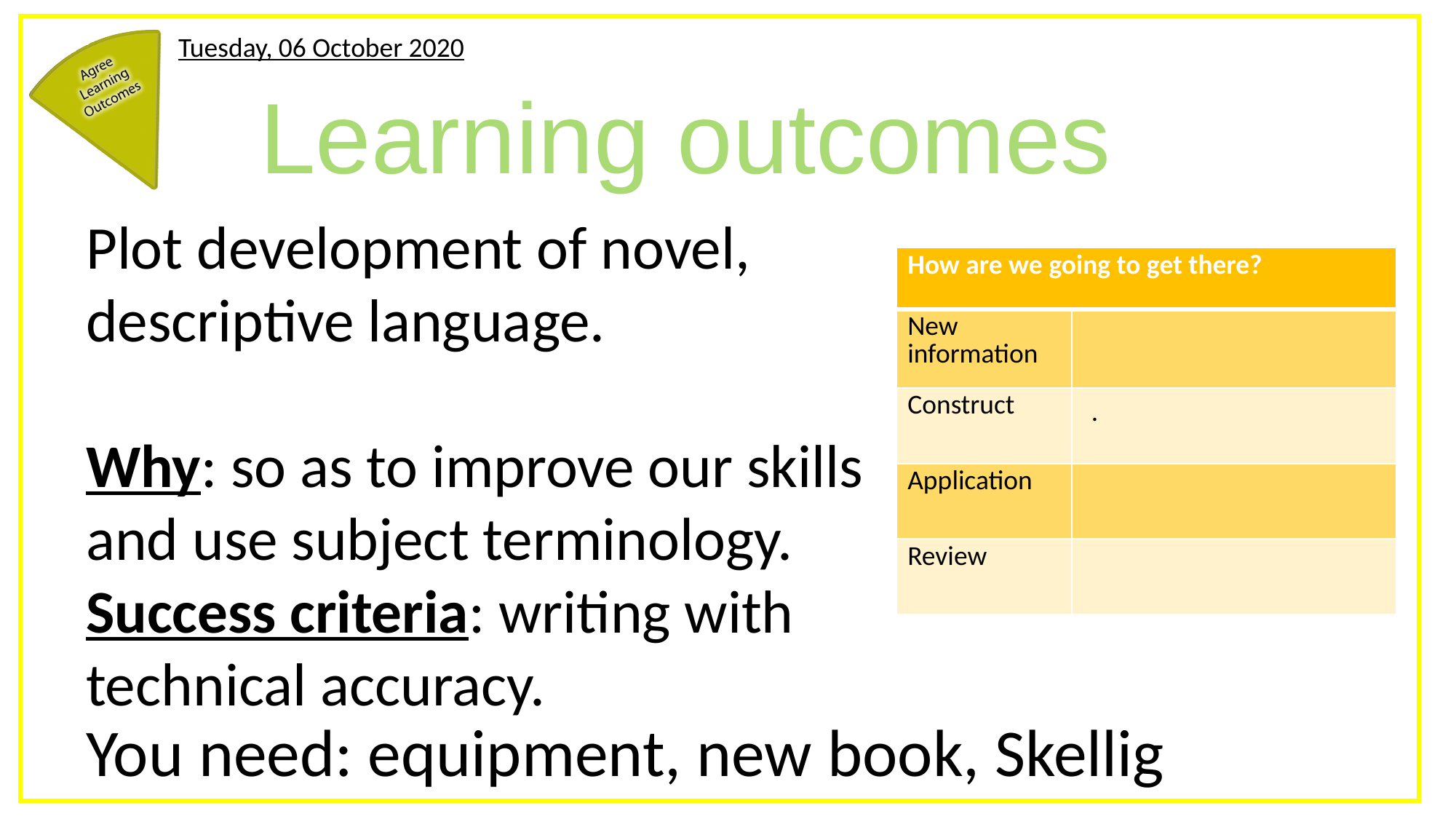

Tuesday, 06 October 2020
# Learning outcomes
Plot development of novel, descriptive language.

Why: so as to improve our skills and use subject terminology.
Success criteria: writing with technical accuracy.
.
You need: equipment, new book, Skellig